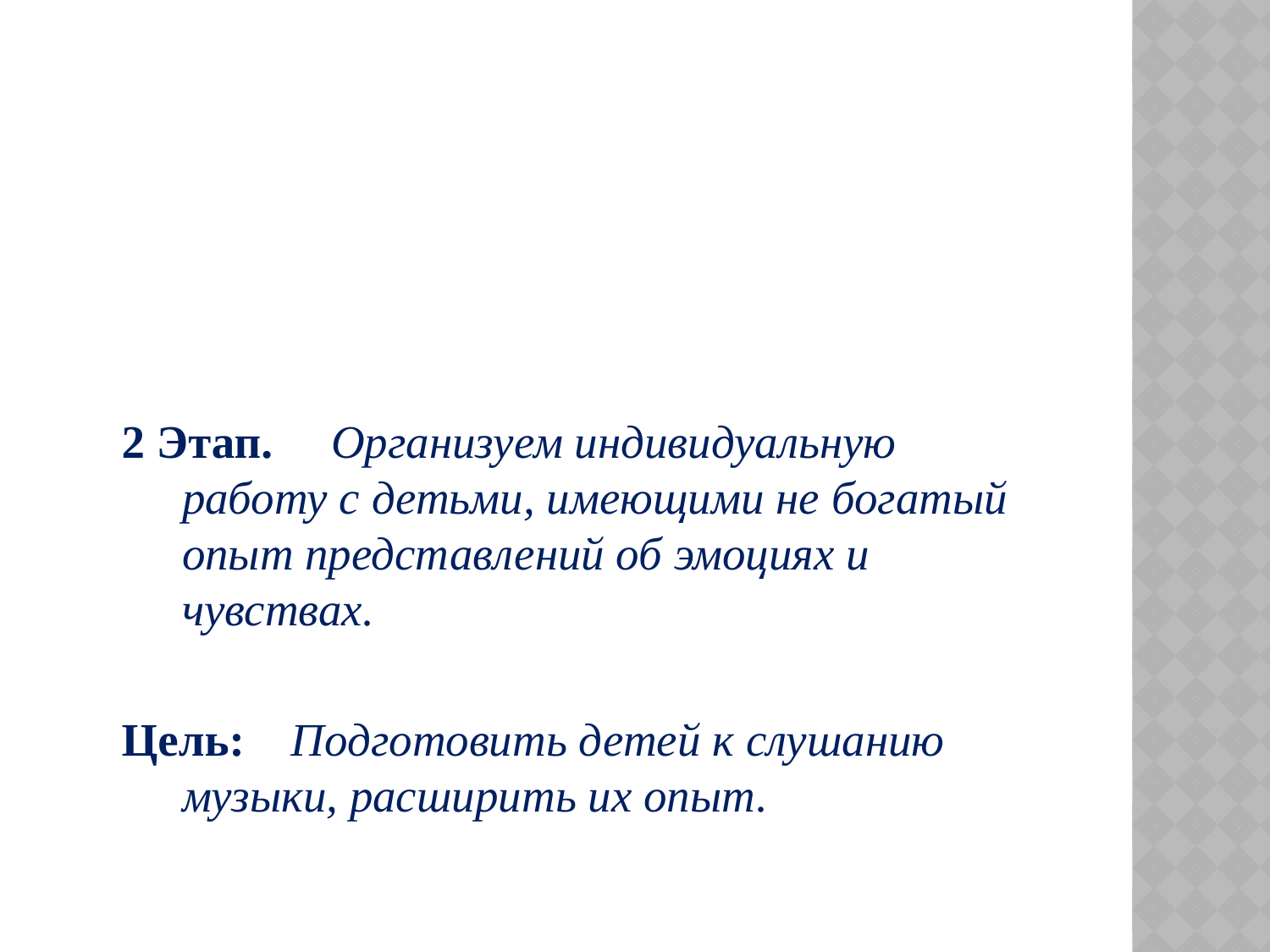

2 Этап.     Организуем индивидуальную работу с детьми, имеющими не богатый опыт представлений об эмоциях и чувствах.

Цель:    Подготовить детей к слушанию музыки, расширить их опыт.